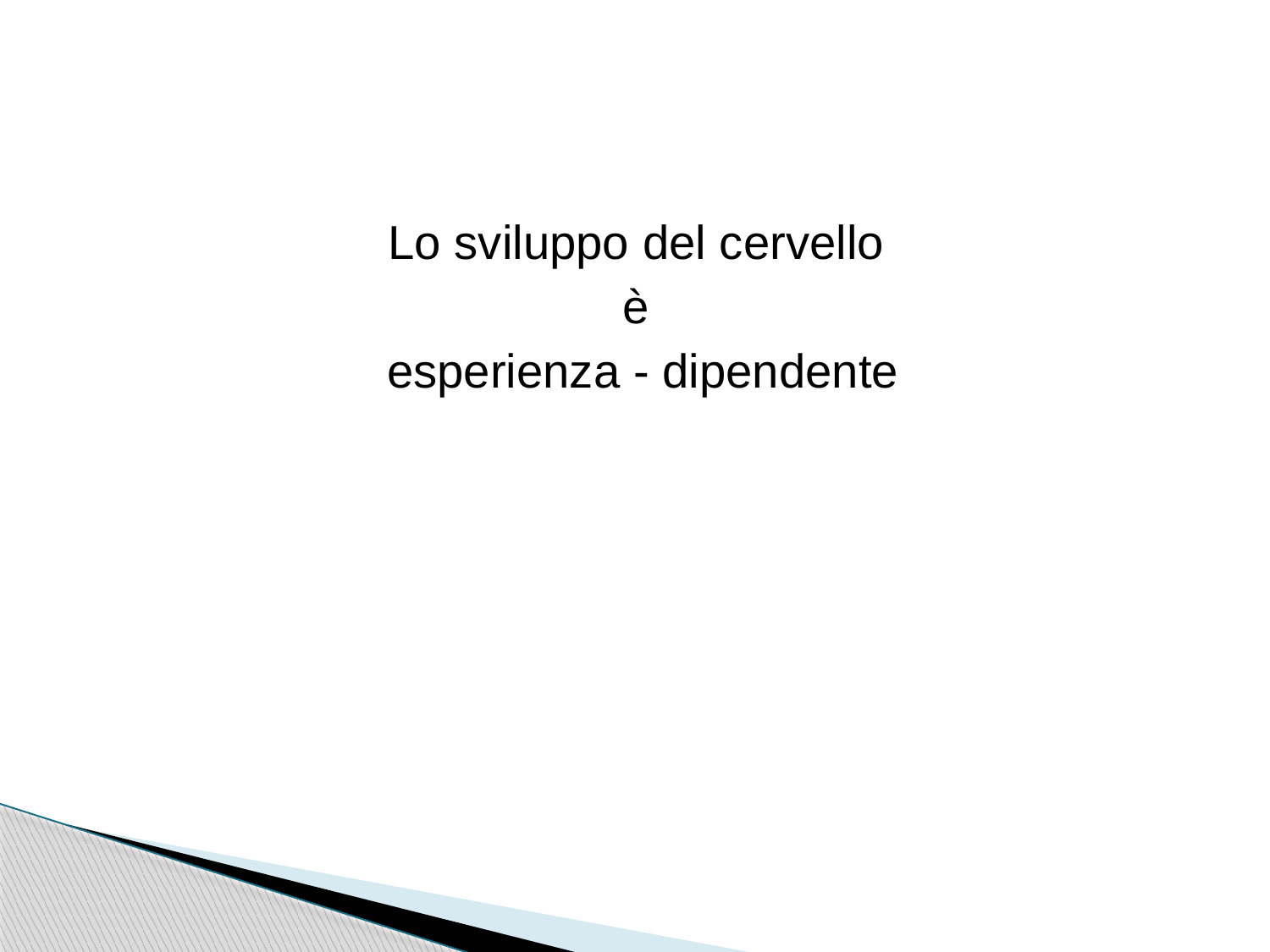

#
Lo sviluppo del cervello
è
esperienza - dipendente